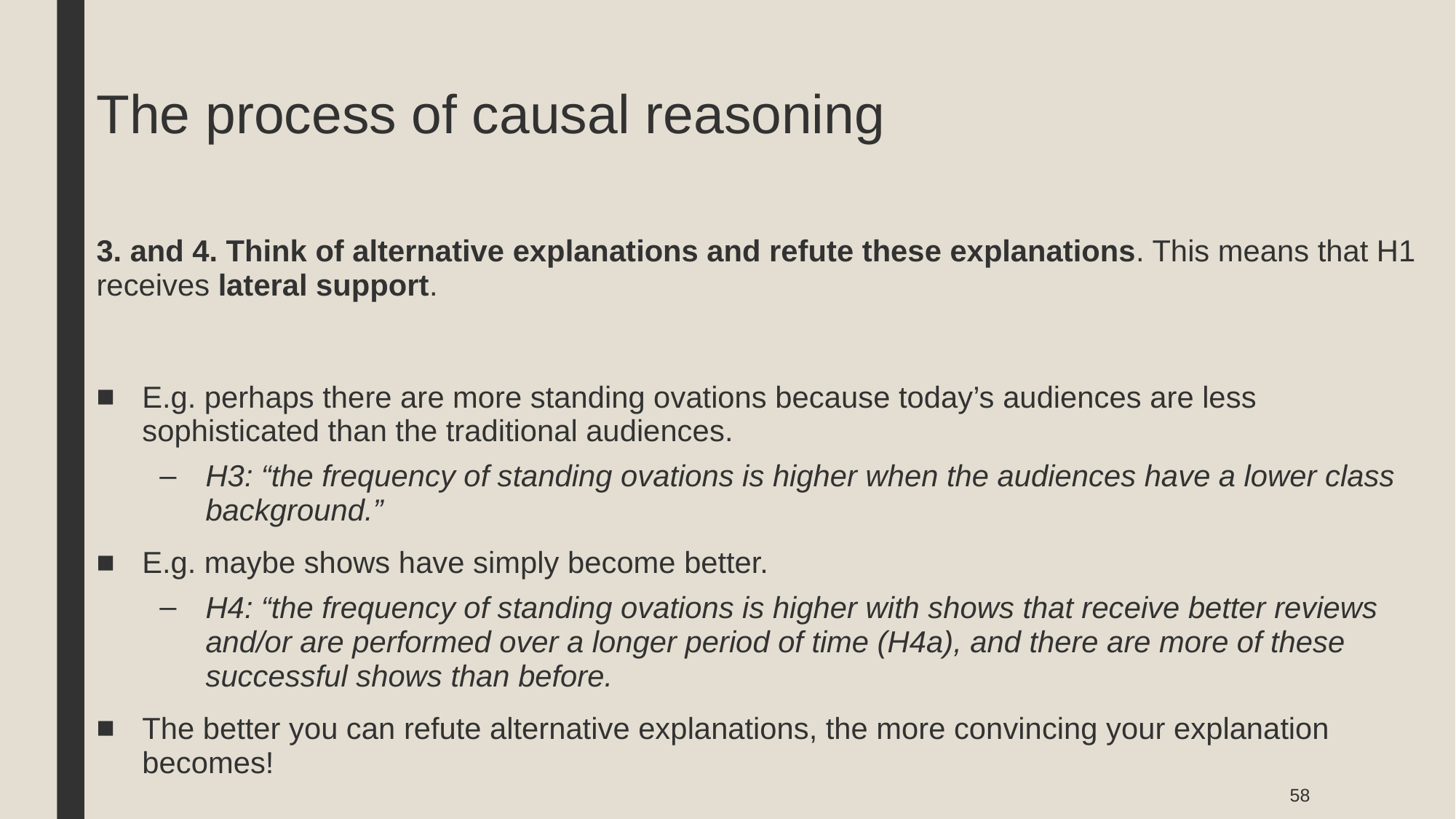

# The process of causal reasoning
3. and 4. Think of alternative explanations and refute these explanations. This means that H1 receives lateral support.

E.g. perhaps there are more standing ovations because today’s audiences are less sophisticated than the traditional audiences.
H3: “the frequency of standing ovations is higher when the audiences have a lower class background.”
E.g. maybe shows have simply become better.
H4: “the frequency of standing ovations is higher with shows that receive better reviews and/or are performed over a longer period of time (H4a), and there are more of these successful shows than before.
The better you can refute alternative explanations, the more convincing your explanation becomes!

58